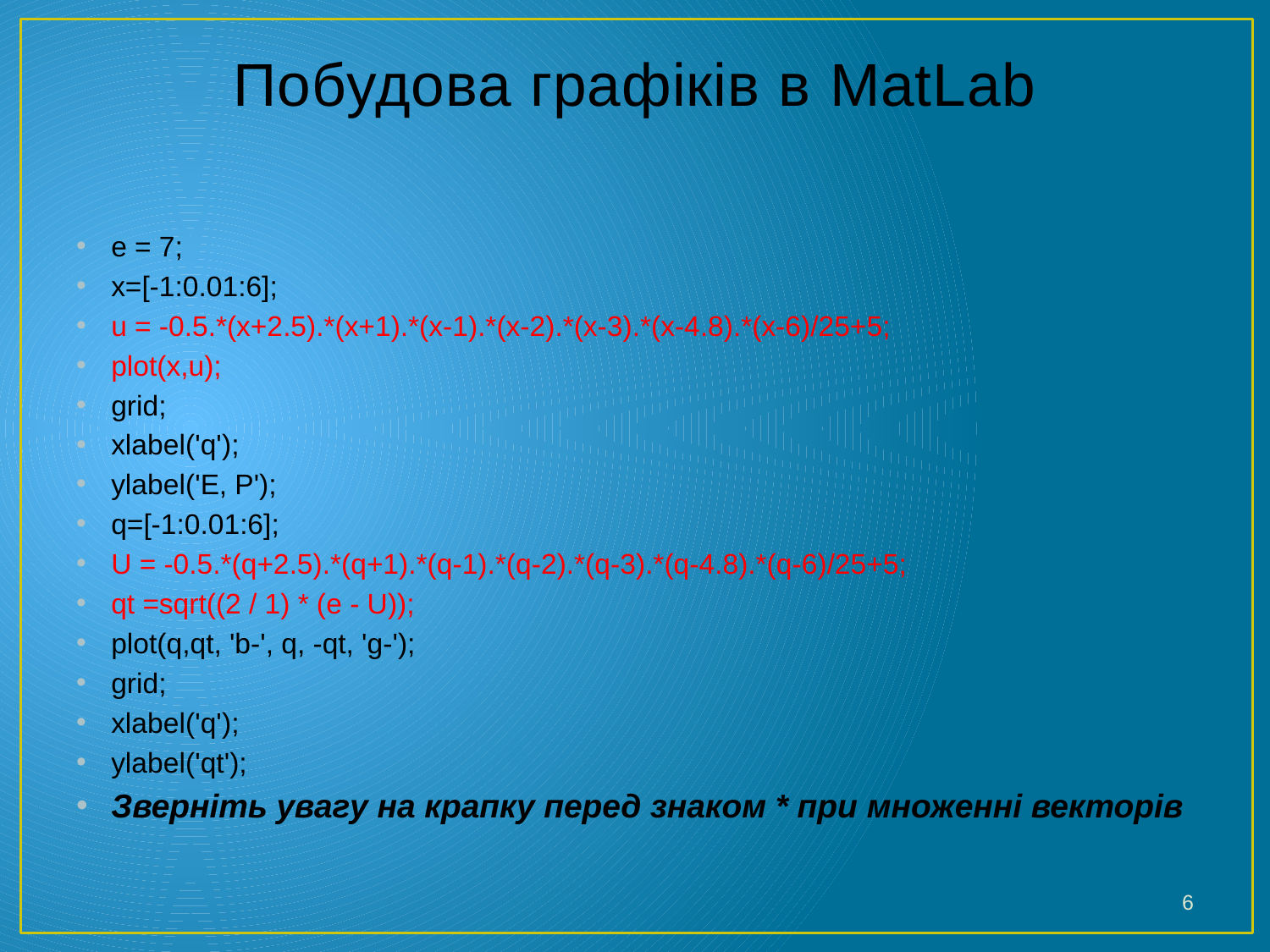

# Побудова графіків в MatLab
e = 7;
x=[-1:0.01:6];
u = -0.5.*(x+2.5).*(x+1).*(x-1).*(x-2).*(x-3).*(x-4.8).*(x-6)/25+5;
plot(x,u);
grid;
xlabel('q');
ylabel('E, P');
q=[-1:0.01:6];
U = -0.5.*(q+2.5).*(q+1).*(q-1).*(q-2).*(q-3).*(q-4.8).*(q-6)/25+5;
qt =sqrt((2 / 1) * (e - U));
plot(q,qt, 'b-', q, -qt, 'g-');
grid;
xlabel('q');
ylabel('qt');
Зверніть увагу на крапку перед знаком * при множенні векторів

6